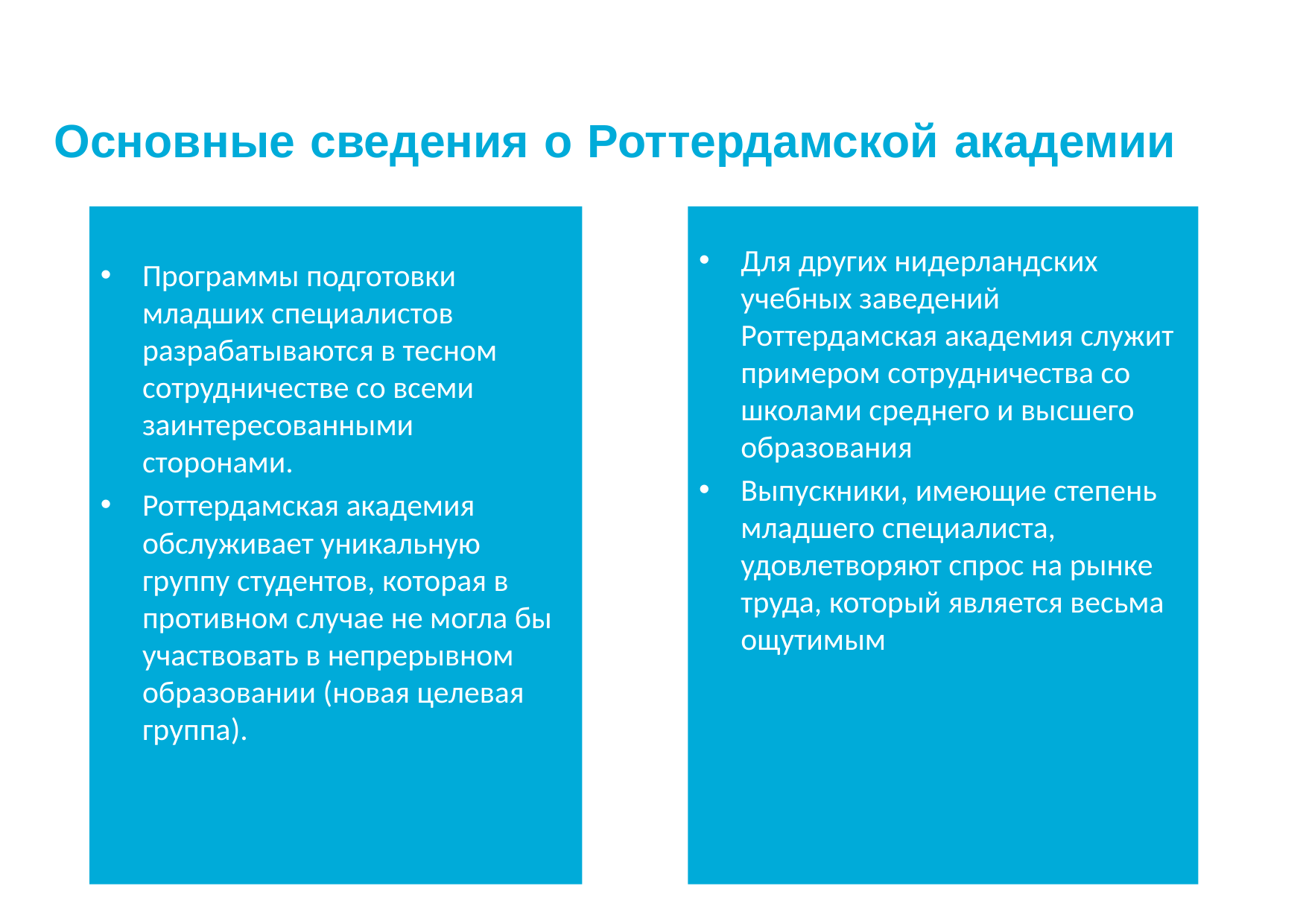

Основные сведения о Роттердамской академии

Программы подготовки младших специалистов разрабатываются в тесном сотрудничестве со всеми заинтересованными сторонами.
Роттердамская академия обслуживает уникальную группу студентов, которая в противном случае не могла бы участвовать в непрерывном образовании (новая целевая группа).

Для других нидерландских учебных заведений Роттердамская академия служит примером сотрудничества со школами среднего и высшего образования
Выпускники, имеющие степень младшего специалиста, удовлетворяют спрос на рынке труда, который является весьма ощутимым